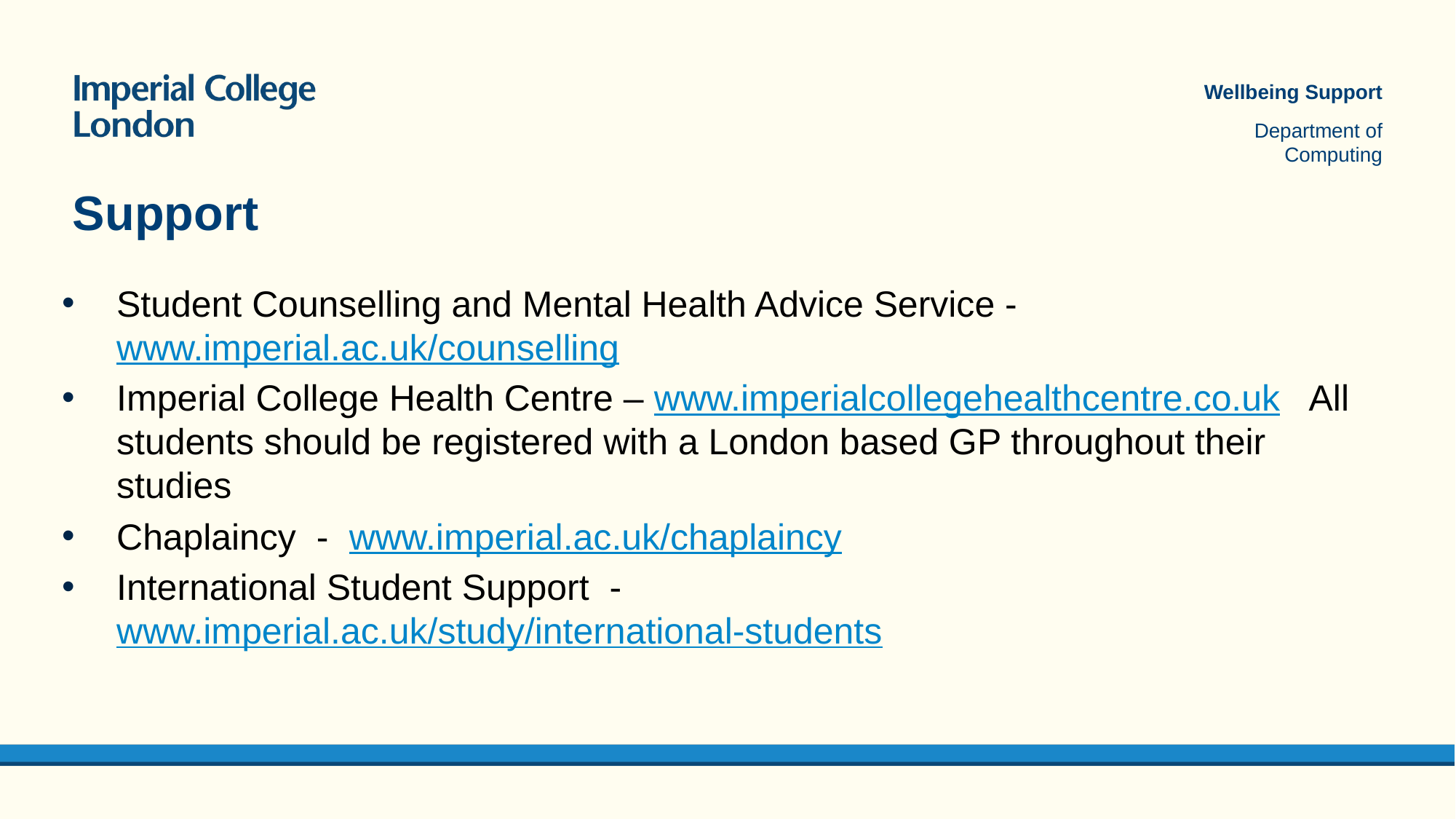

Wellbeing Support

Department of Computing
# Support
Student Counselling and Mental Health Advice Service -  www.imperial.ac.uk/counselling
Imperial College Health Centre – www.imperialcollegehealthcentre.co.uk   All students should be registered with a London based GP throughout their studies
Chaplaincy  -  www.imperial.ac.uk/chaplaincy
International Student Support  - www.imperial.ac.uk/study/international-students